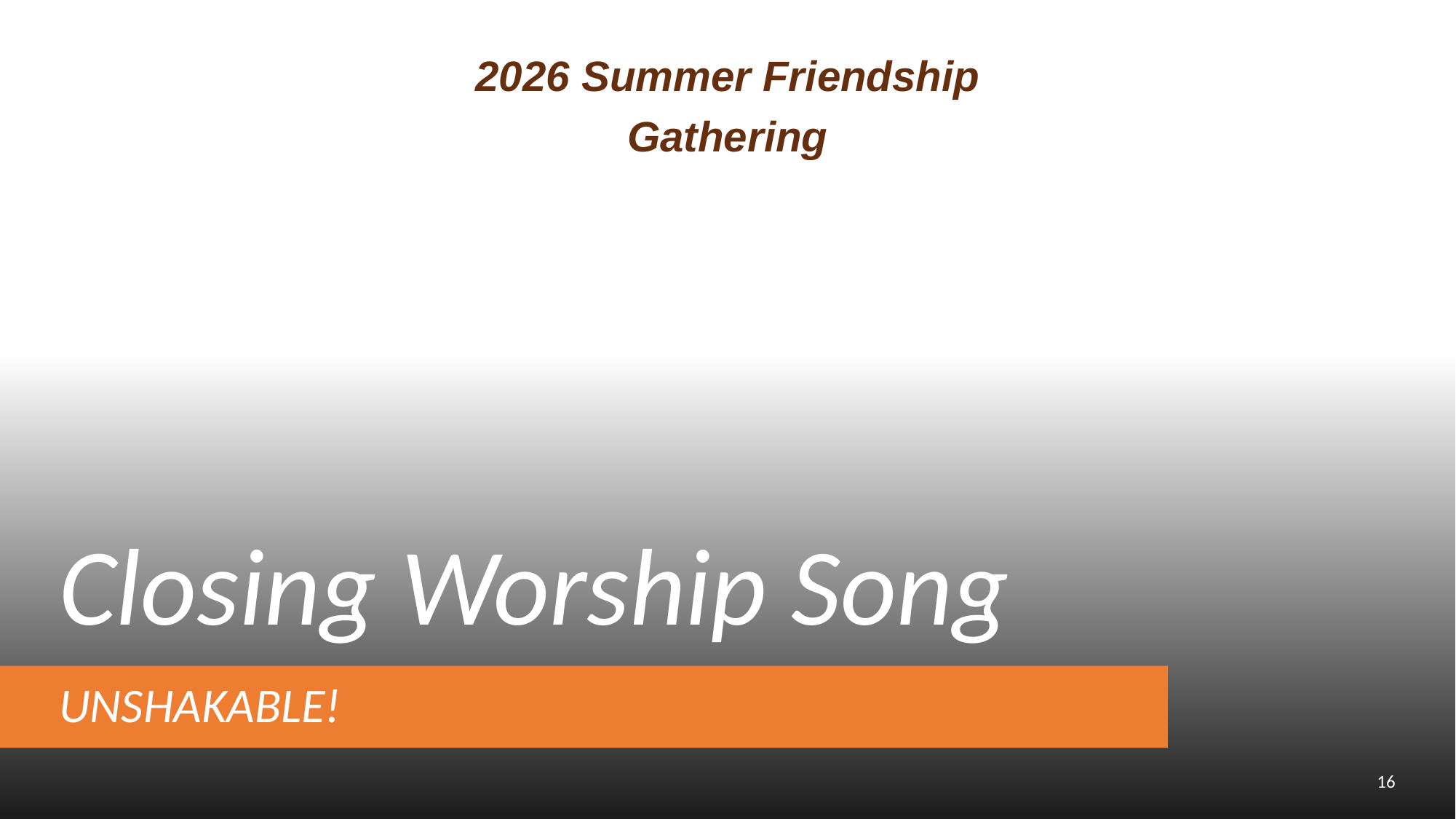

2026 Summer Friendship Gathering
Closing Worship Song

UNSHAKABLE!
16